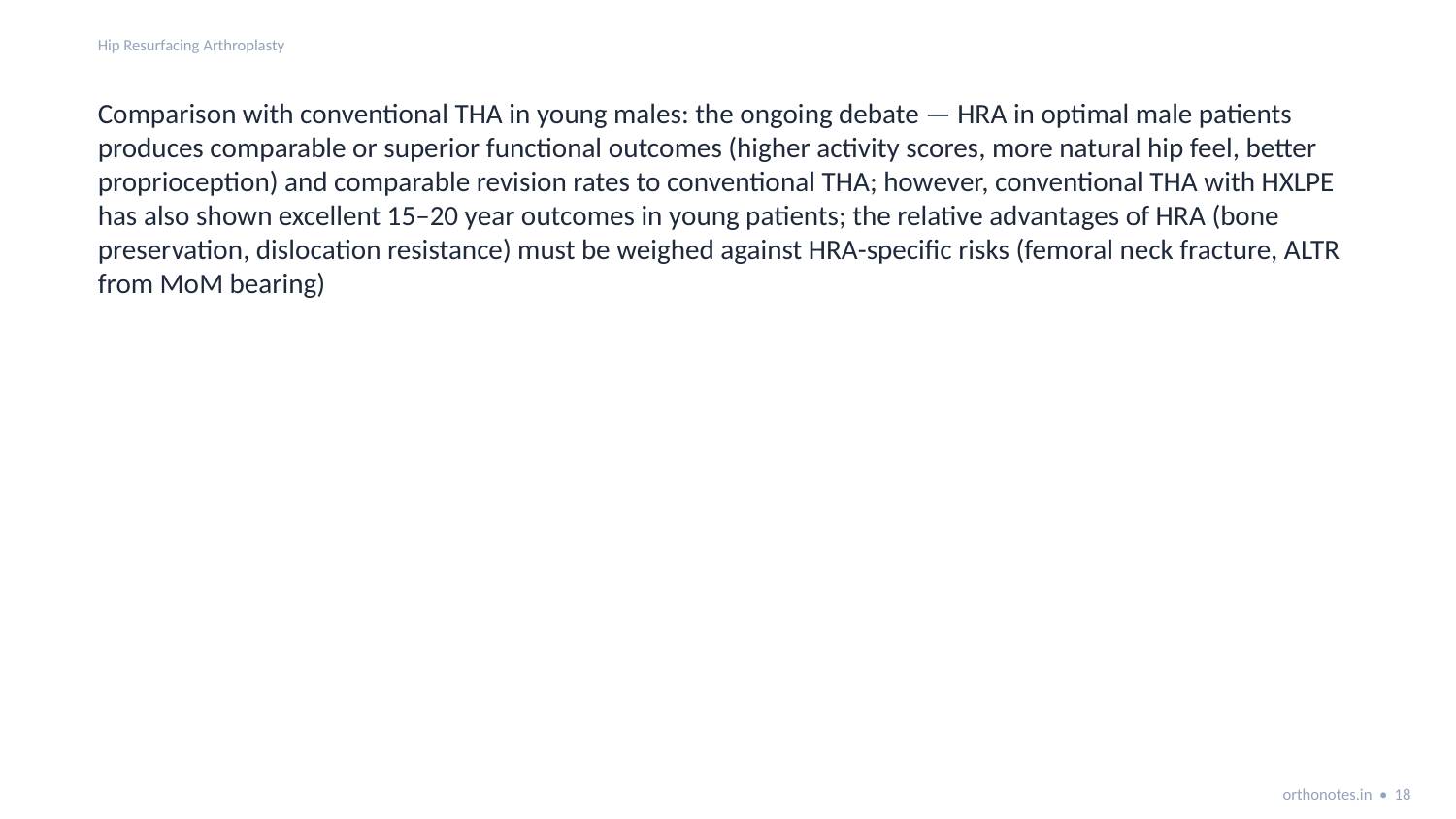

Hip Resurfacing Arthroplasty
Comparison with conventional THA in young males: the ongoing debate — HRA in optimal male patients produces comparable or superior functional outcomes (higher activity scores, more natural hip feel, better proprioception) and comparable revision rates to conventional THA; however, conventional THA with HXLPE has also shown excellent 15–20 year outcomes in young patients; the relative advantages of HRA (bone preservation, dislocation resistance) must be weighed against HRA-specific risks (femoral neck fracture, ALTR from MoM bearing)
orthonotes.in  •  18